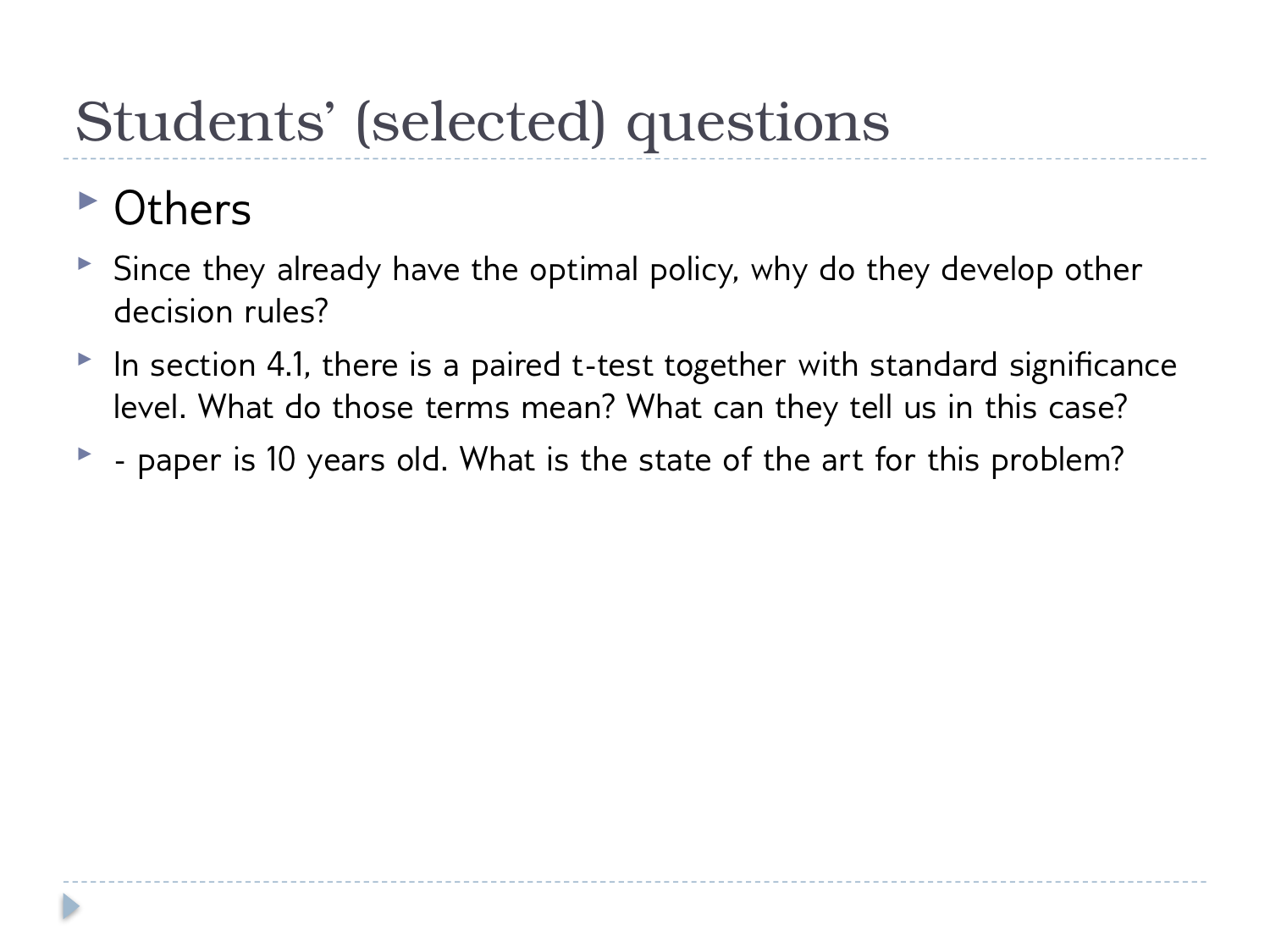

# Students’ (selected) questions
Others
Since they already have the optimal policy, why do they develop other decision rules?
In section 4.1, there is a paired t-test together with standard significance level. What do those terms mean? What can they tell us in this case?
- paper is 10 years old. What is the state of the art for this problem?